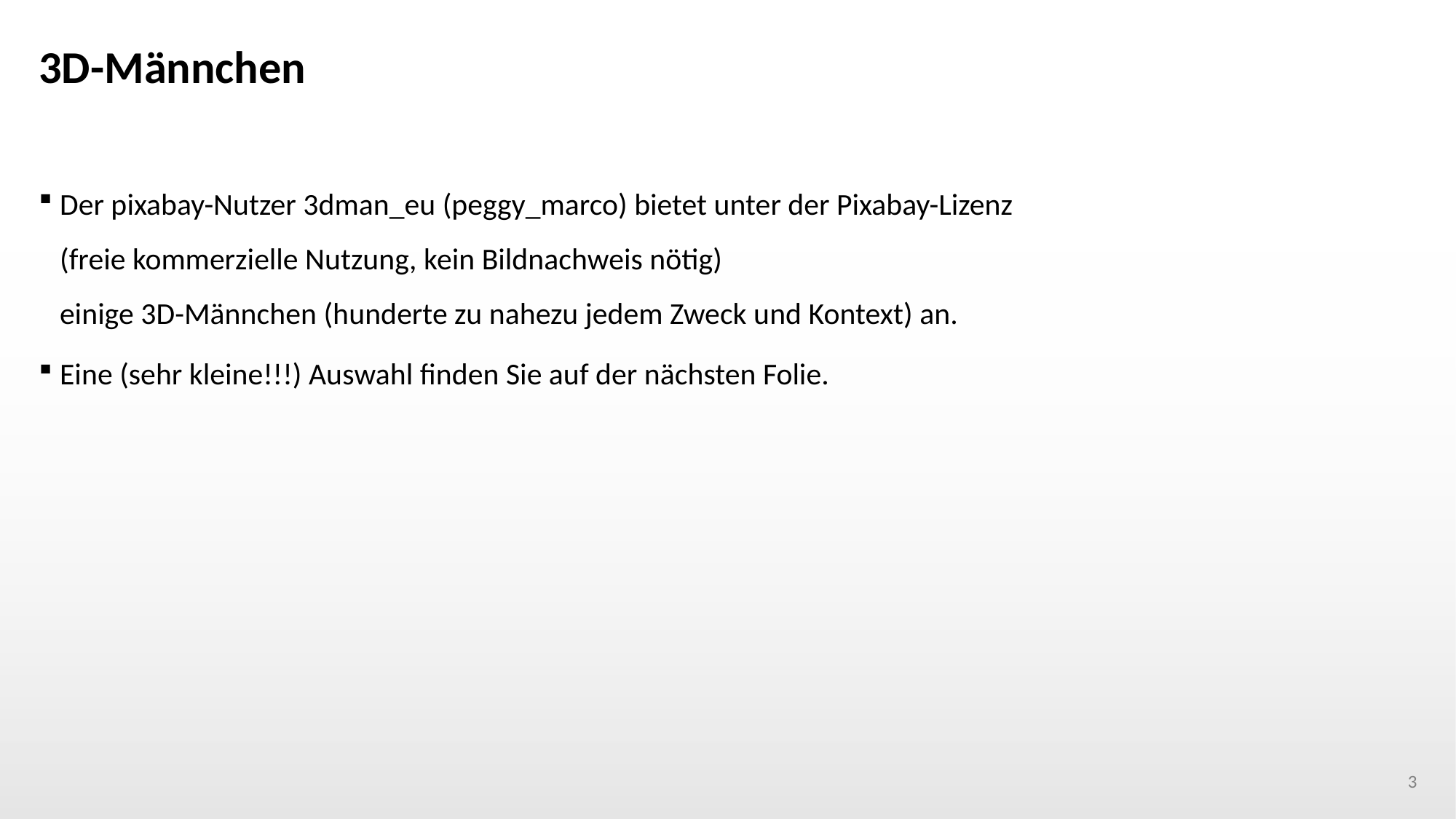

# 3D-Männchen
Der pixabay-Nutzer 3dman_eu (peggy_marco) bietet unter der Pixabay-Lizenz (freie kommerzielle Nutzung, kein Bildnachweis nötig)
einige 3D-Männchen (hunderte zu nahezu jedem Zweck und Kontext) an.
Eine (sehr kleine!!!) Auswahl finden Sie auf der nächsten Folie.

3